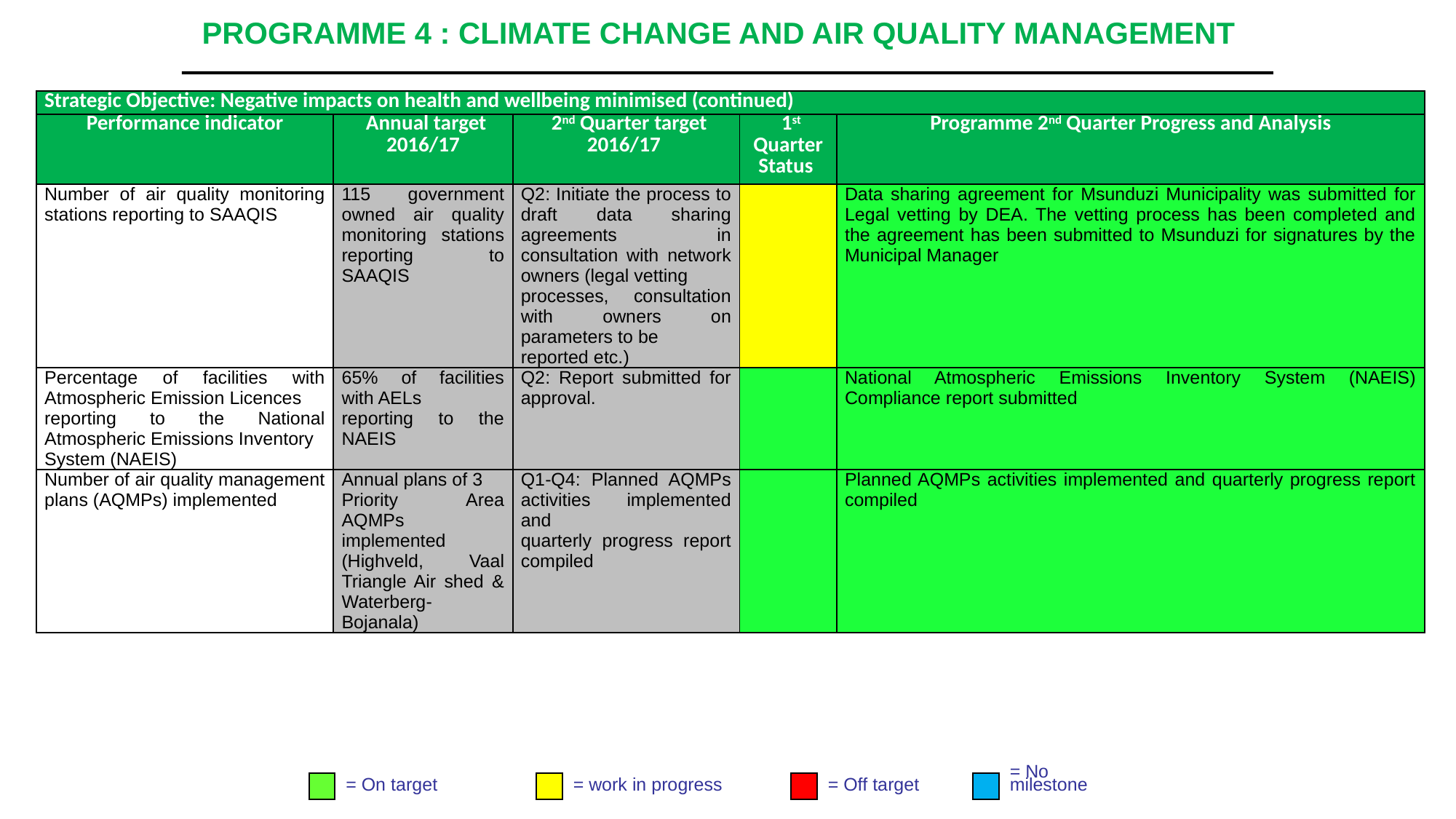

# PROGRAMME 4 : CLIMATE CHANGE AND AIR QUALITY MANAGEMENT

| Strategic Objective: Negative impacts on health and wellbeing minimised (continued) |  |  |  |  |
| --- | --- | --- | --- | --- |
| Performance indicator | Annual target 2016/17 | 2nd Quarter target 2016/17 | 1st Quarter Status | Programme 2nd Quarter Progress and Analysis |
| Number of air quality monitoring stations reporting to SAAQIS | 115 government owned air quality monitoring stations reporting to SAAQIS | Q2: Initiate the process to draft data sharing agreements in consultation with network owners (legal vetting processes, consultation with owners on parameters to be reported etc.) |  | Data sharing agreement for Msunduzi Municipality was submitted for Legal vetting by DEA. The vetting process has been completed and the agreement has been submitted to Msunduzi for signatures by the Municipal Manager |
| Percentage of facilities with Atmospheric Emission Licences reporting to the National Atmospheric Emissions Inventory System (NAEIS) | 65% of facilities with AELs reporting to the NAEIS | Q2: Report submitted for approval. |  | National Atmospheric Emissions Inventory System (NAEIS) Compliance report submitted |
| Number of air quality management plans (AQMPs) implemented | Annual plans of 3 Priority Area AQMPs implemented (Highveld, Vaal Triangle Air shed & Waterberg-Bojanala) | Q1-Q4: Planned AQMPs activities implemented and quarterly progress report compiled |  | Planned AQMPs activities implemented and quarterly progress report compiled |
= On target
= work in progress
= Off target

= No
milestone